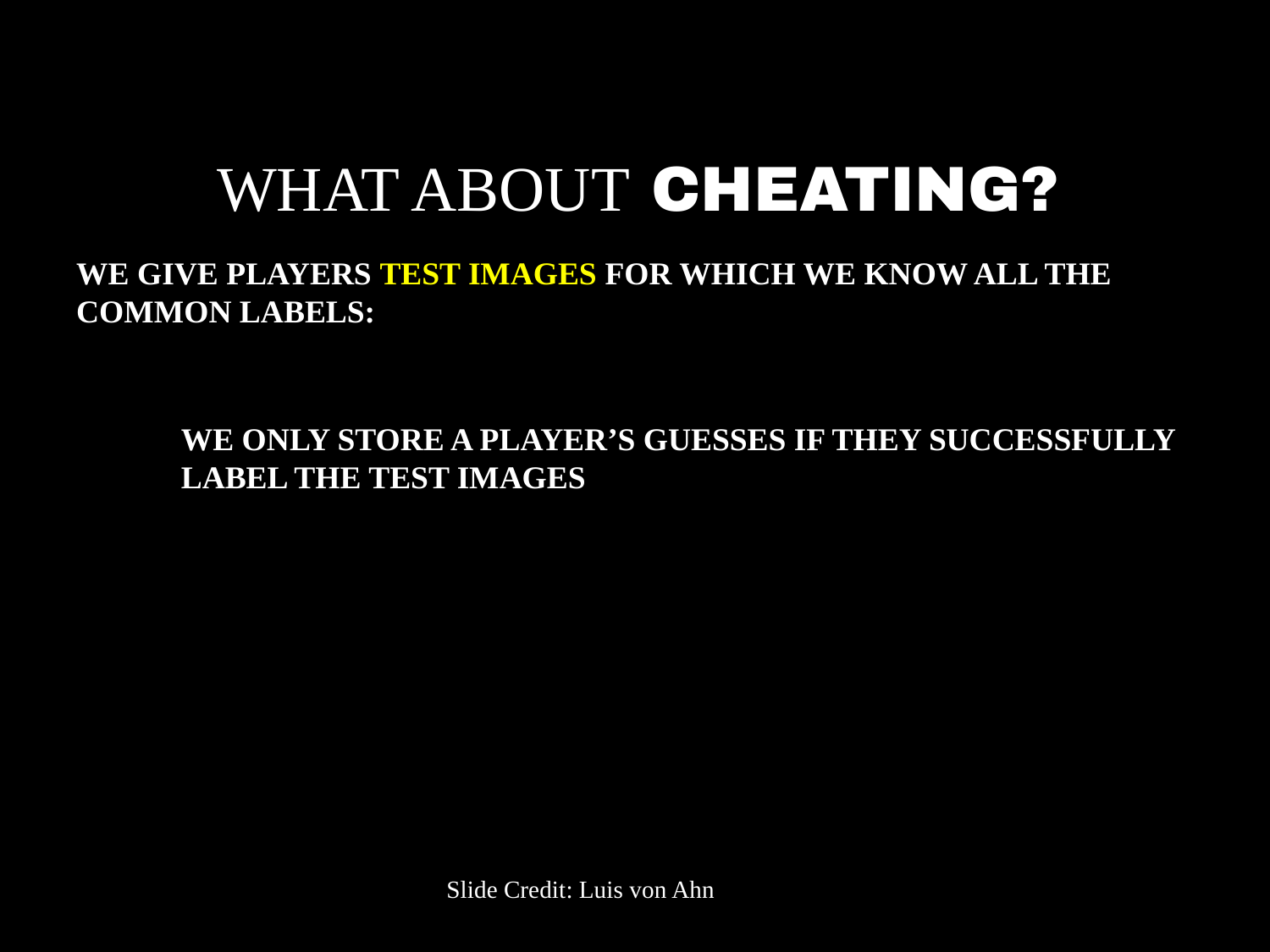

WHAT ABOUT CHEATING?
WE GIVE PLAYERS TEST IMAGES FOR WHICH WE KNOW ALL THE COMMON LABELS:
WE ONLY STORE A PLAYER’S GUESSES IF THEY SUCCESSFULLY LABEL THE TEST IMAGES
Slide Credit: Luis von Ahn